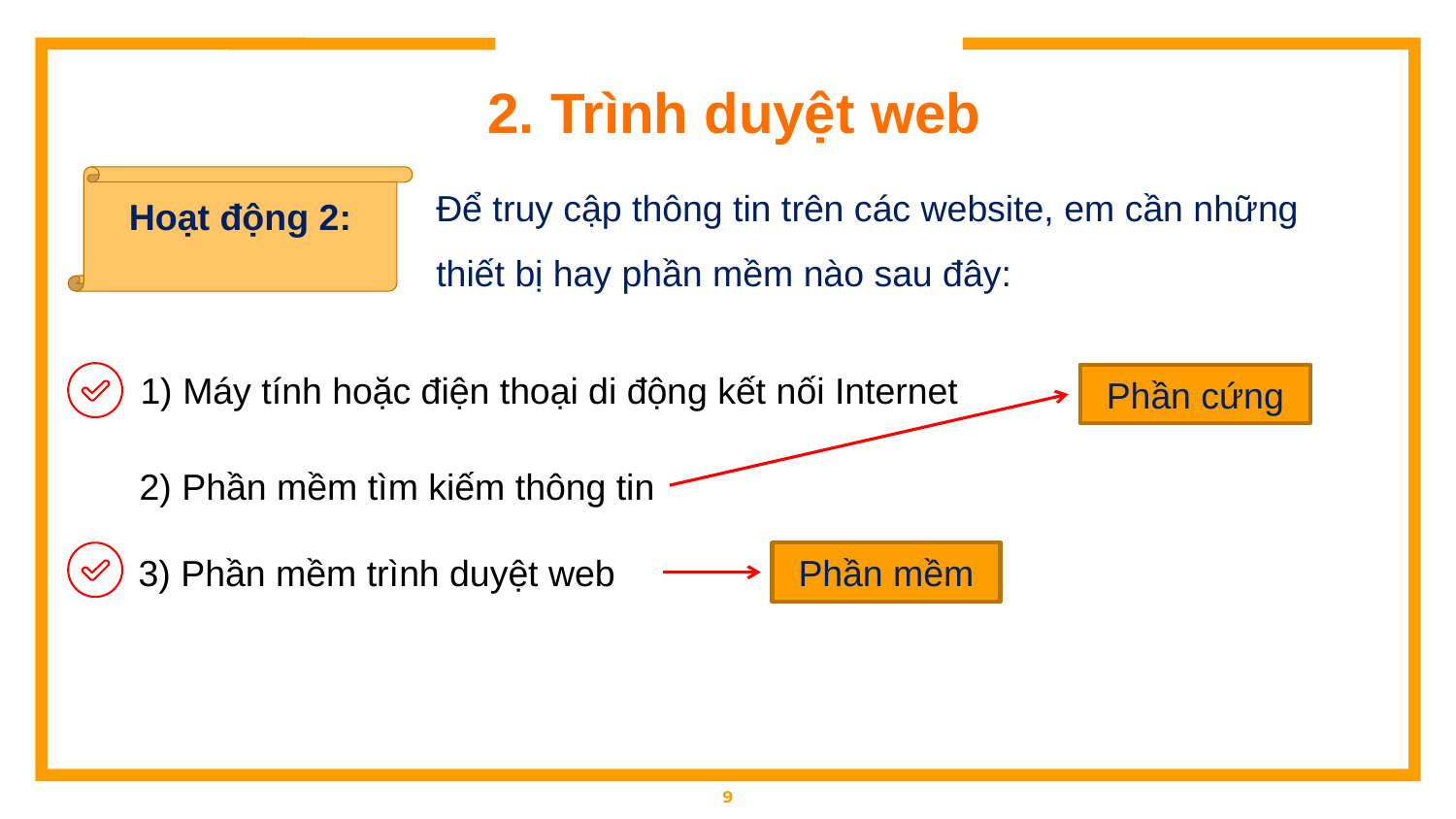

2. Trình duyệt web
Để truy cập thông tin trên các website, em cần những
thiết bị hay phần mềm nào sau đây:

Hoạt động 2:

1) Máy tính hoặc điện thoại di động kết nối Internet

Phần cứng
2) Phần mềm tìm kiếm thông tin

3) Phần mềm trình duyệt web
Phần mềm
9